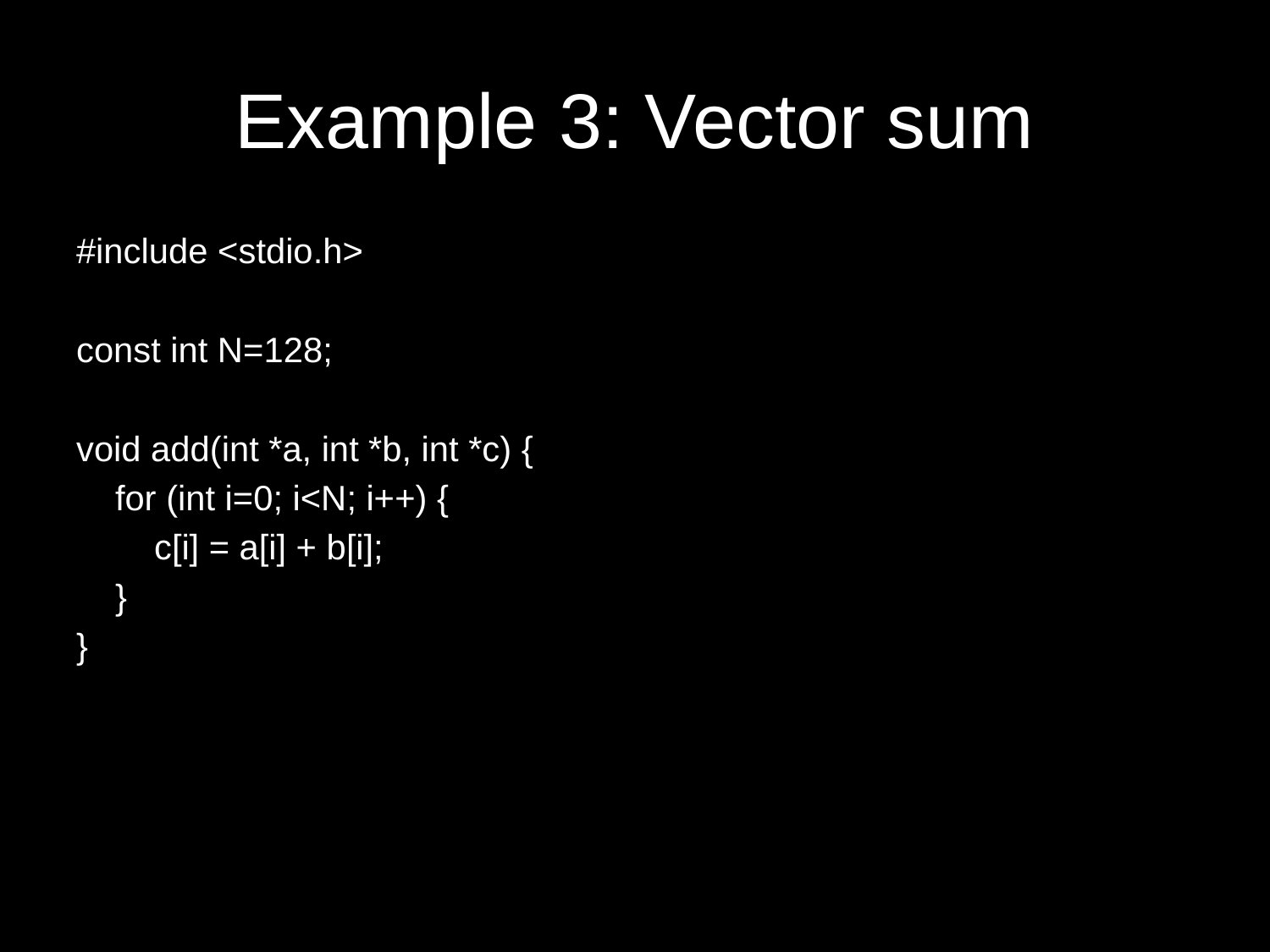

# Example 3: Vector sum
#include <stdio.h>

const int N=128;

void add(int *a, int *b, int *c) {
    for (int i=0; i<N; i++) {
        c[i] = a[i] + b[i];
    }
}